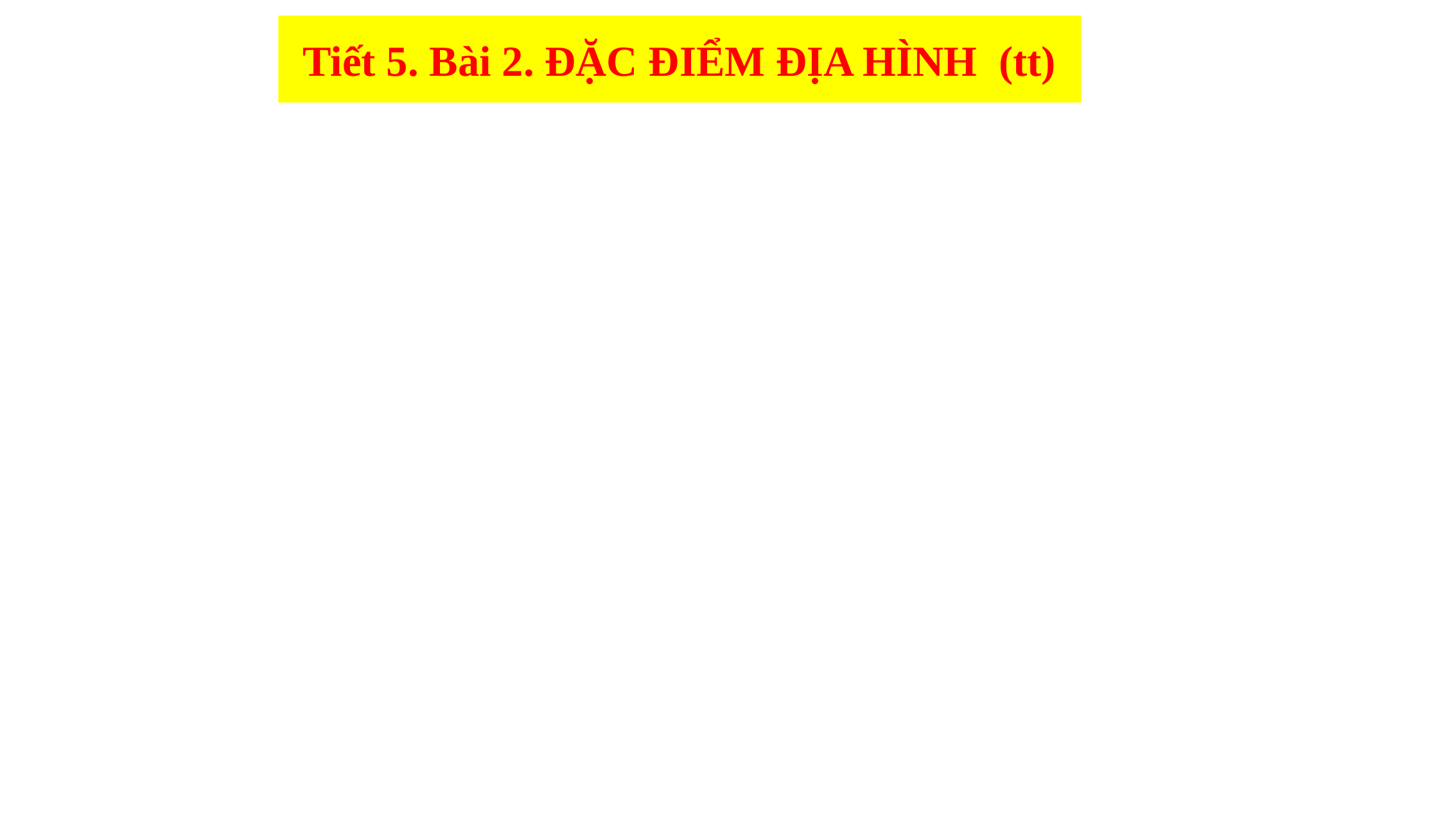

Tiết 5. Bài 2. ĐẶC ĐIỂM ĐỊA HÌNH  (tt)